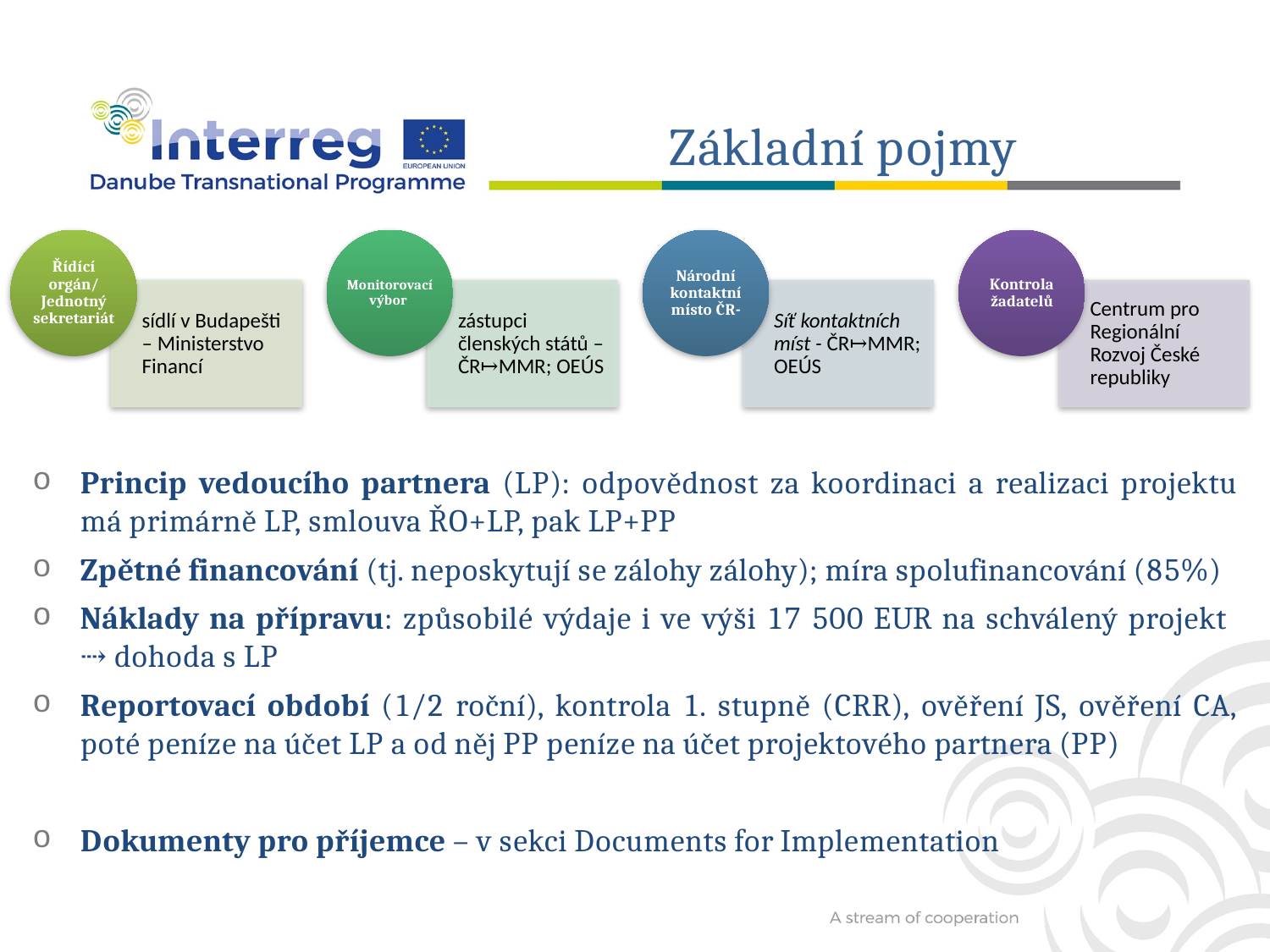

Základní pojmy
sídlí v Budapešti – Ministerstvo Financí
Řídící orgán/ Jednotný sekretariát
zástupci členských států – ČR↦MMR; OEÚS
Monitorovací výbor
Síť kontaktních míst - ČR↦MMR; OEÚS
Národní kontaktní místo ČR-
Centrum pro Regionální Rozvoj České republiky
Kontrola žadatelů
Princip vedoucího partnera (LP): odpovědnost za koordinaci a realizaci projektu má primárně LP, smlouva ŘO+LP, pak LP+PP
Zpětné financování (tj. neposkytují se zálohy zálohy); míra spolufinancování (85%)
Náklady na přípravu: způsobilé výdaje i ve výši 17 500 EUR na schválený projekt
⇢ dohoda s LP
Reportovací období (1/2 roční), kontrola 1. stupně (CRR), ověření JS, ověření CA, poté peníze na účet LP a od něj PP peníze na účet projektového partnera (PP)

Dokumenty pro příjemce – v sekci Documents for Implementation